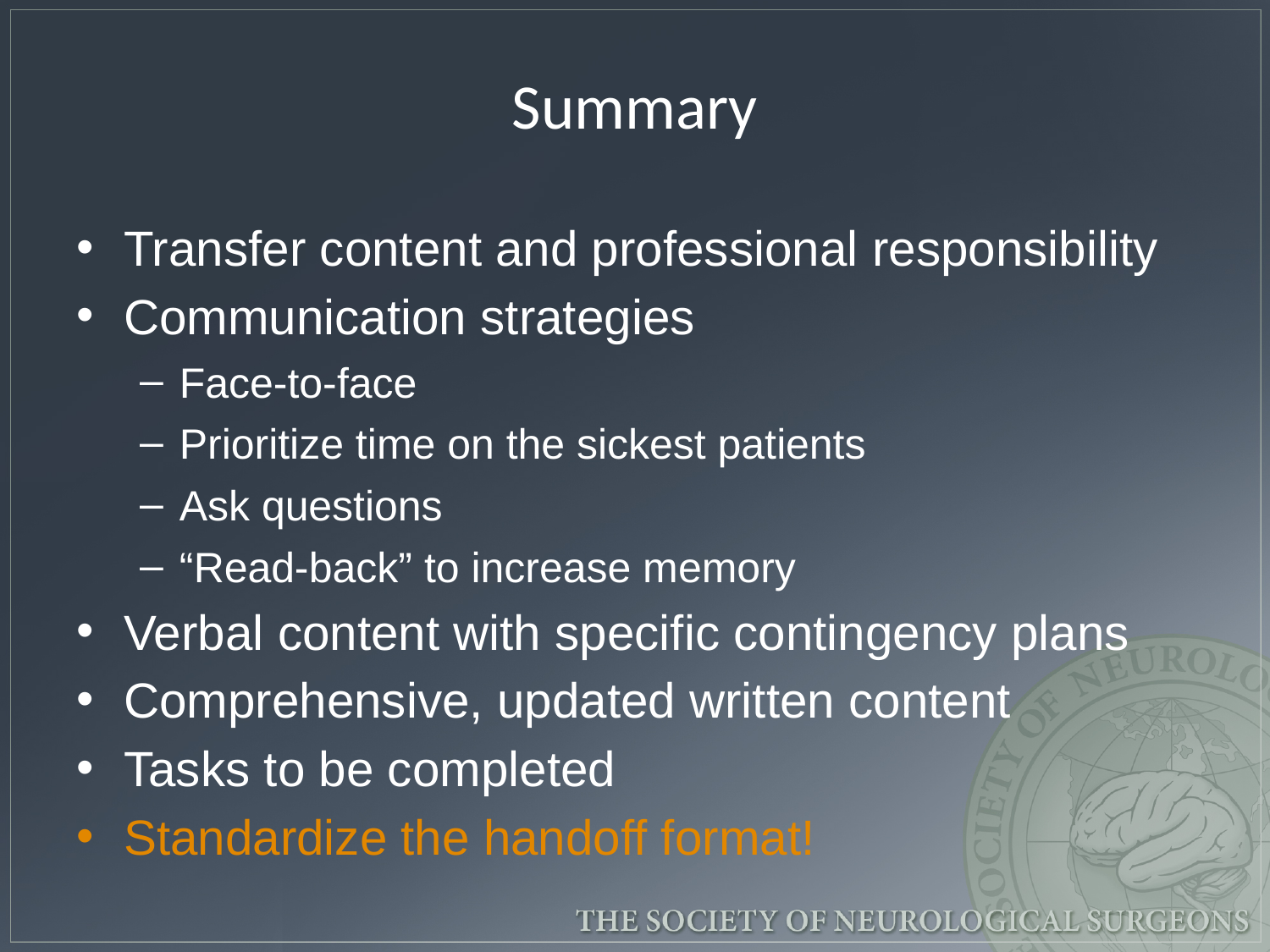

# Summary
Transfer content and professional responsibility
Communication strategies
Face-to-face
Prioritize time on the sickest patients
Ask questions
“Read-back” to increase memory
Verbal content with specific contingency plans
Comprehensive, updated written content
Tasks to be completed
Standardize the handoff format!